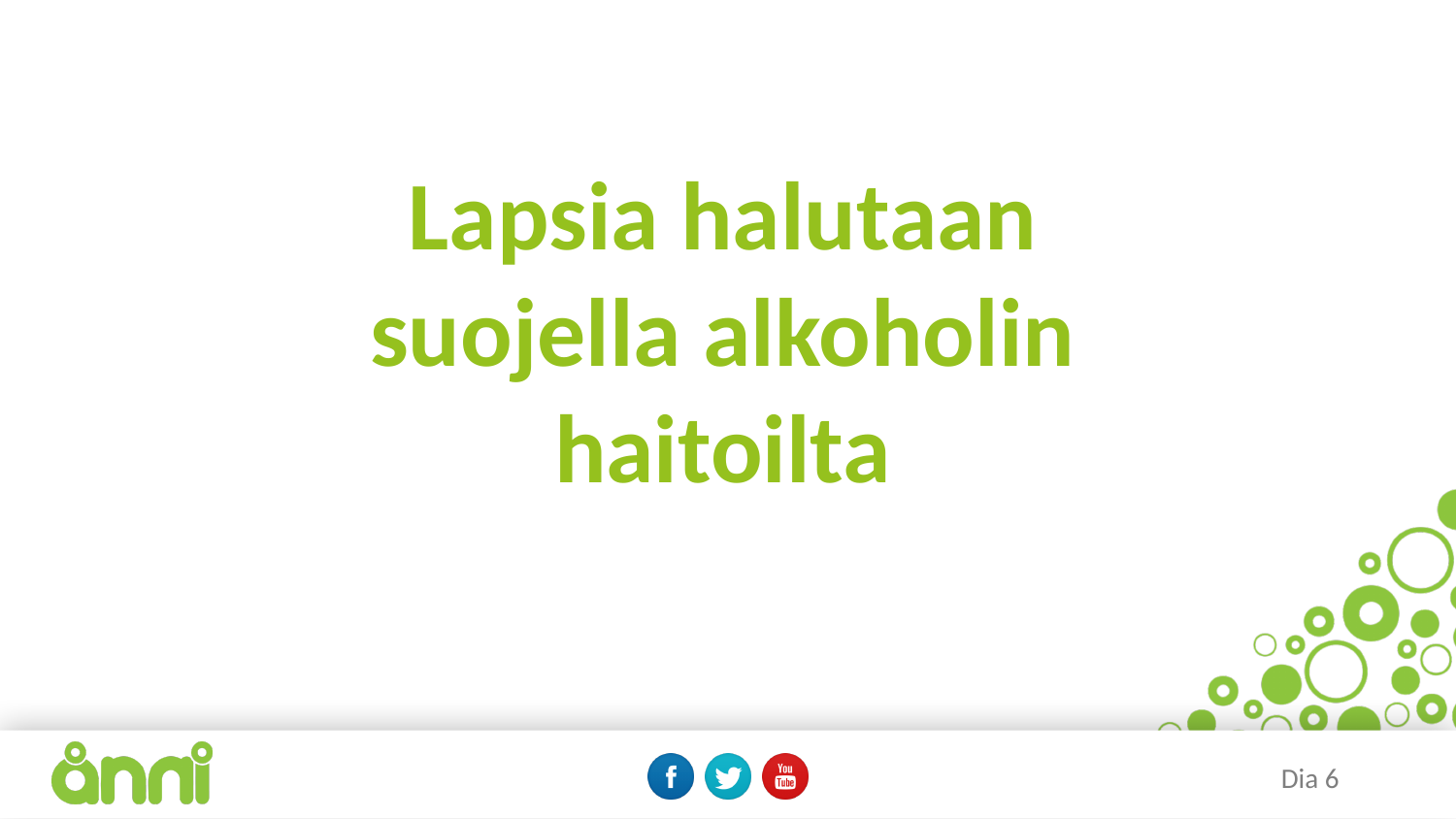

Lapsia halutaan suojella alkoholin haitoilta
Dia 6